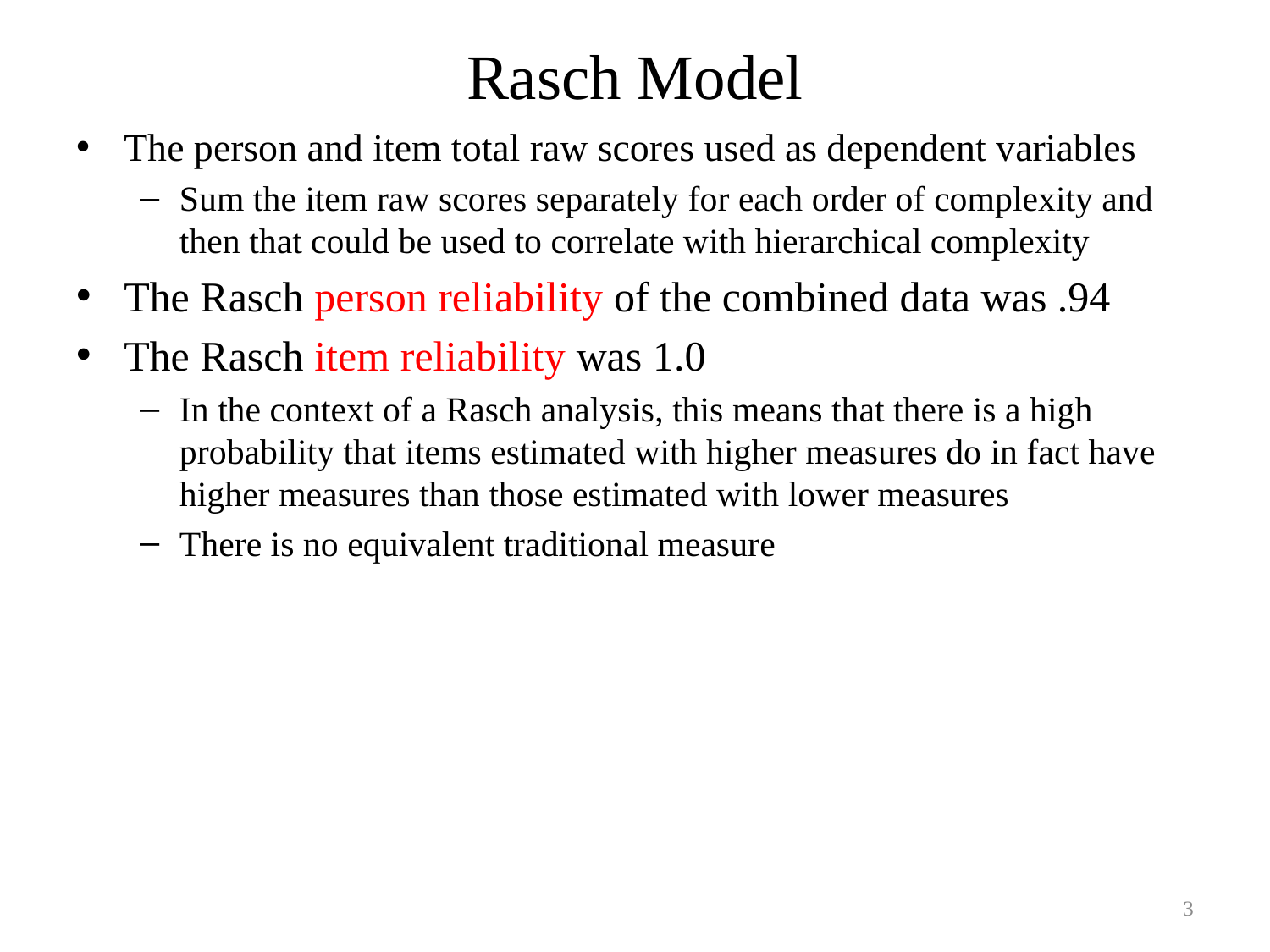

# Rasch Model
The person and item total raw scores used as dependent variables
Sum the item raw scores separately for each order of complexity and then that could be used to correlate with hierarchical complexity
The Rasch person reliability of the combined data was .94
The Rasch item reliability was 1.0
In the context of a Rasch analysis, this means that there is a high probability that items estimated with higher measures do in fact have higher measures than those estimated with lower measures
There is no equivalent traditional measure

3